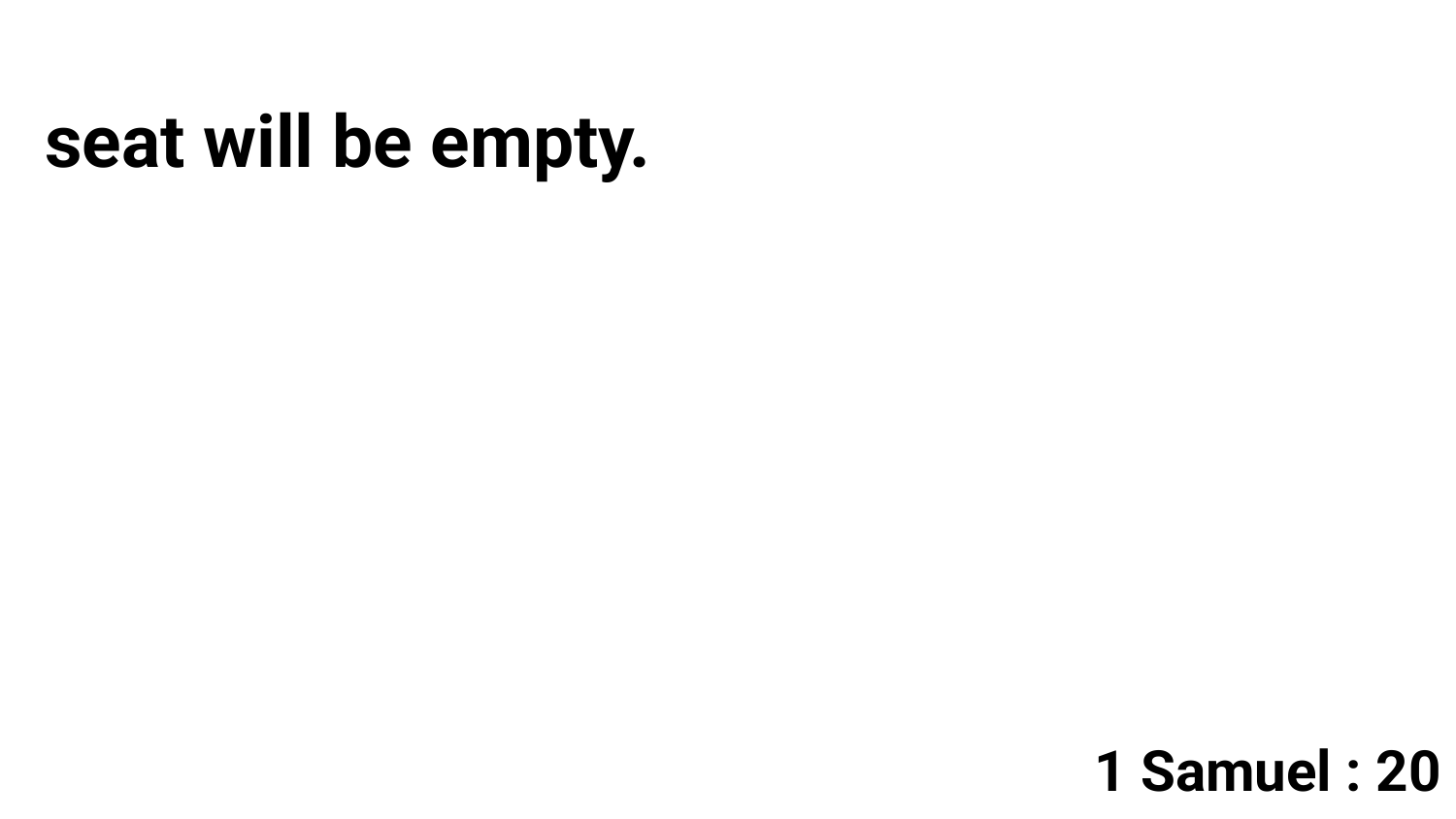

seat will be empty.
1 Samuel : 20